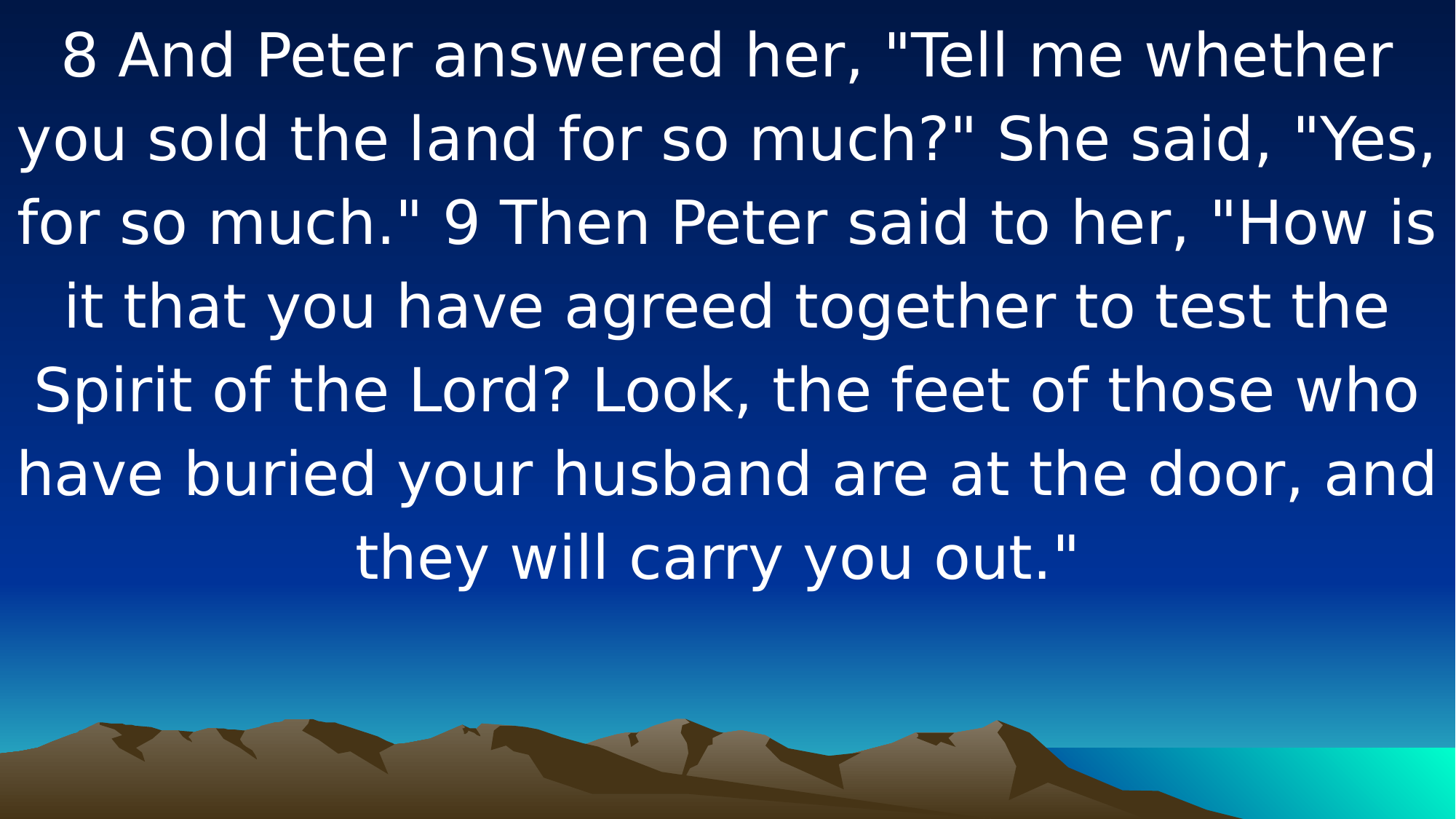

8 And Peter answered her, "Tell me whether you sold the land for so much?" She said, "Yes, for so much." 9 Then Peter said to her, "How is it that you have agreed together to test the Spirit of the Lord? Look, the feet of those who have buried your husband are at the door, and they will carry you out."